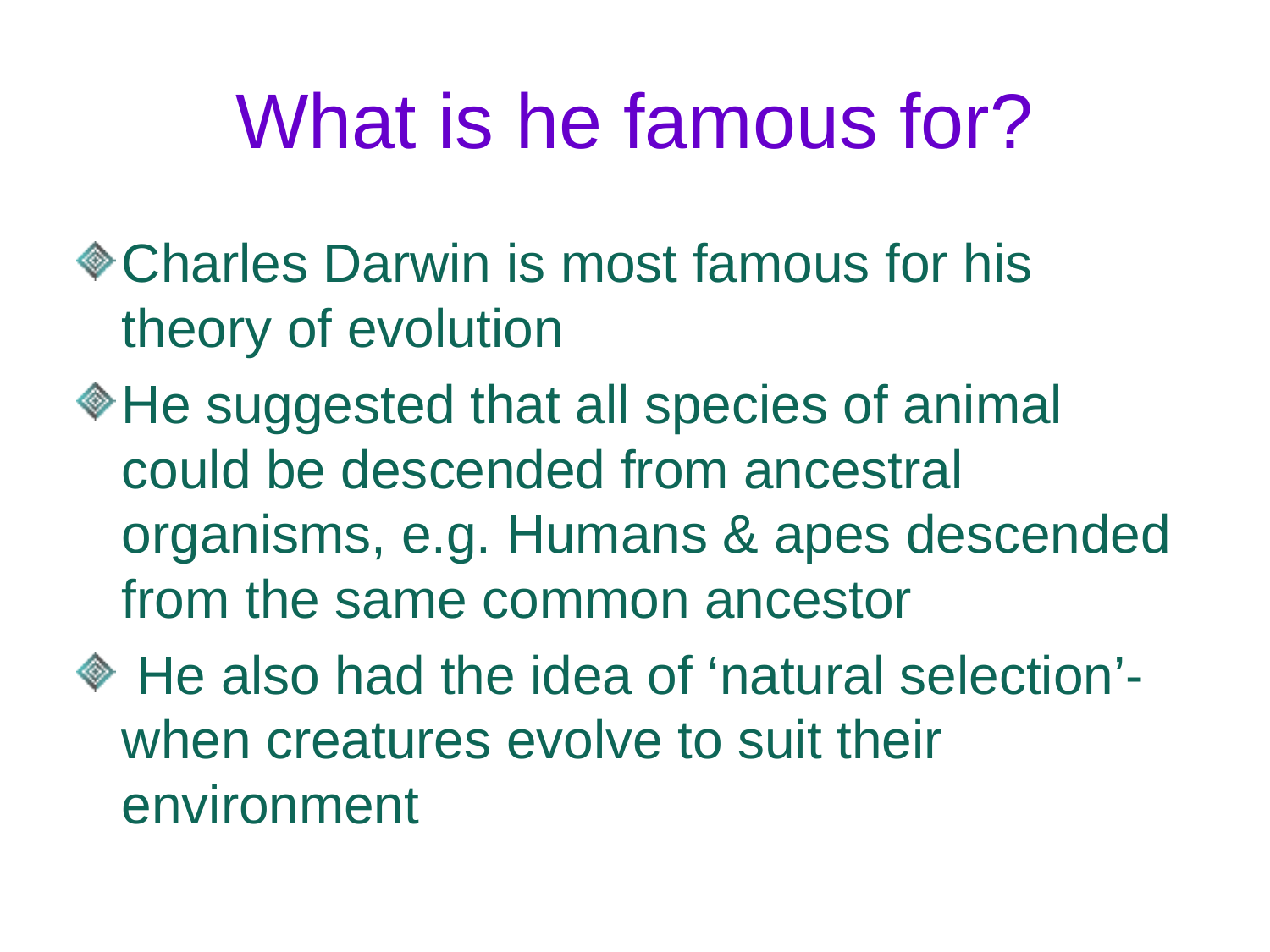

# What is he famous for?
Charles Darwin is most famous for his theory of evolution
He suggested that all species of animal could be descended from ancestral organisms, e.g. Humans & apes descended from the same common ancestor
 He also had the idea of ‘natural selection’- when creatures evolve to suit their environment